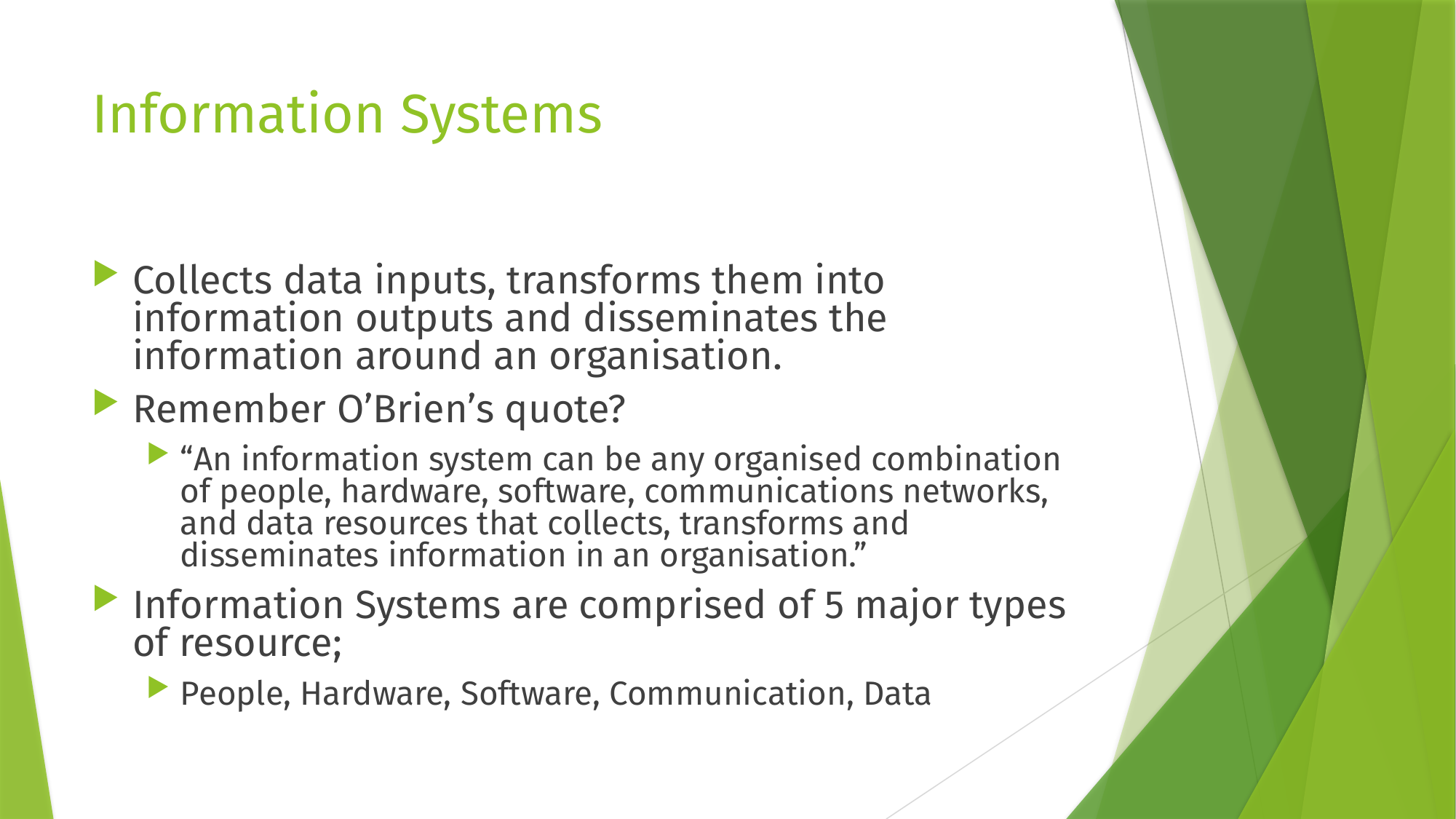

# Information Systems
Collects data inputs, transforms them into information outputs and disseminates the information around an organisation.
Remember O’Brien’s quote?
“An information system can be any organised combination of people, hardware, software, communications networks, and data resources that collects, transforms and disseminates information in an organisation.”
Information Systems are comprised of 5 major types of resource;
People, Hardware, Software, Communication, Data